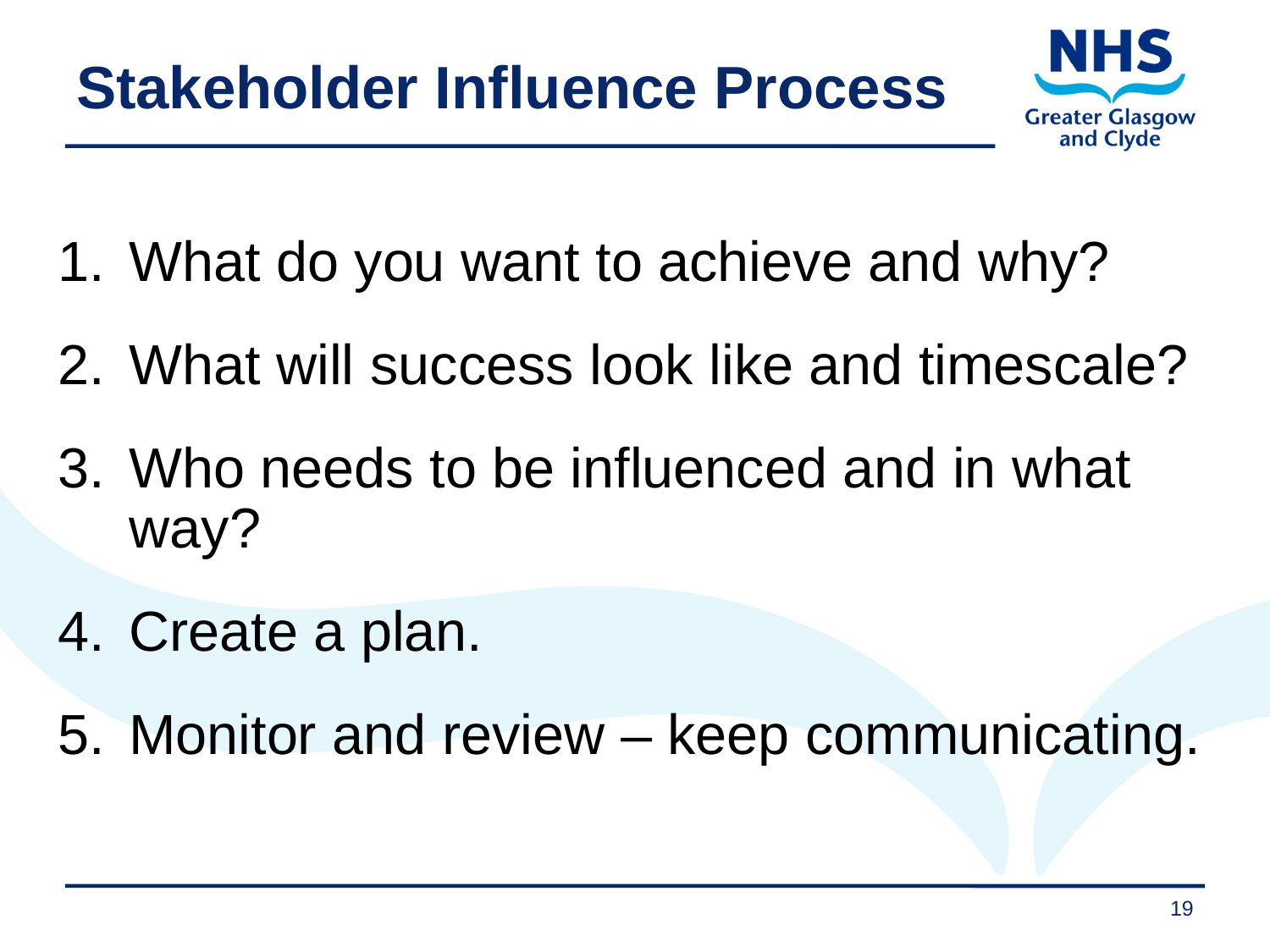

# Stakeholder Influence Process
What do you want to achieve and why?
What will success look like and timescale?
Who needs to be influenced and in what way?
Create a plan.
Monitor and review – keep communicating.

19